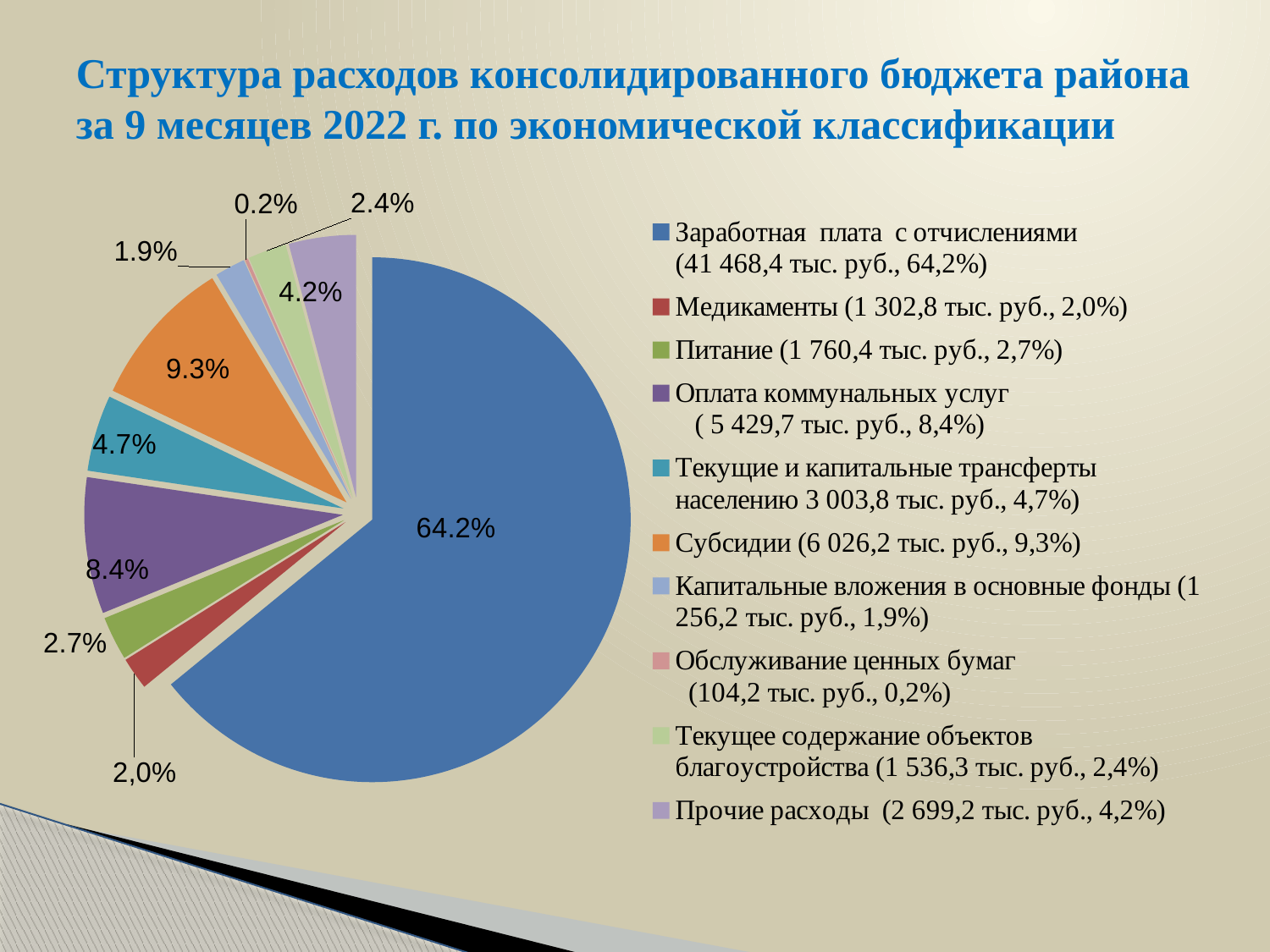

# Структура расходов консолидированного бюджета района за 9 месяцев 2022 г. по экономической классификации

### Chart

| Category | Столбец1 |
|---|---|
| Заработная  плата  с отчислениями               (41 468,4 тыс. руб., 64,2%) | 0.642 |
| Медикаменты (1 302,8 тыс. руб., 2,0%) | 0.02 |
| Питание (1 760,4 тыс. руб., 2,7%) | 0.027 |
| Оплата коммунальных услуг                                  ( 5 429,7 тыс. руб., 8,4%) | 0.084 |
| Текущие и капитальные трансферты населению 3 003,8 тыс. руб., 4,7%) | 0.047 |
| Субсидии (6 026,2 тыс. руб., 9,3%) | 0.093 |
| Капитальные вложения в основные фонды (1 256,2 тыс. руб., 1,9%) | 0.019 |
| Обслуживание ценных бумаг                                (104,2 тыс. руб., 0,2%) | 0.002 |
| Текущее содержание объектов благоустройства (1 536,3 тыс. руб., 2,4%) | 0.024 |
| Прочие расходы  (2 699,2 тыс. руб., 4,2%) | 0.042 |